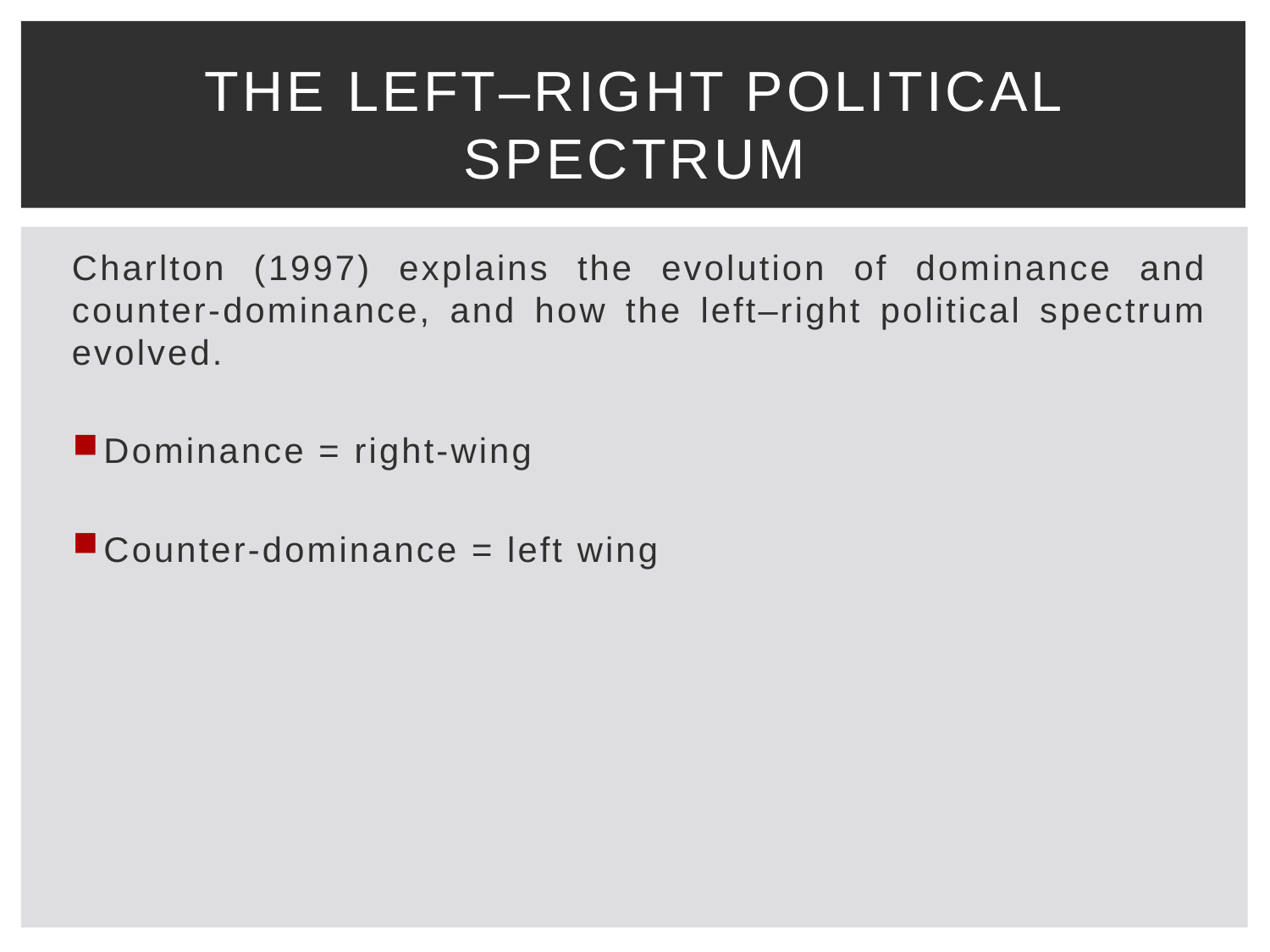

# The Left–Right Political Spectrum
Charlton (1997) explains the evolution of dominance and counter-dominance, and how the left–right political spectrum evolved.

Dominance = right-wing

Counter-dominance = left wing